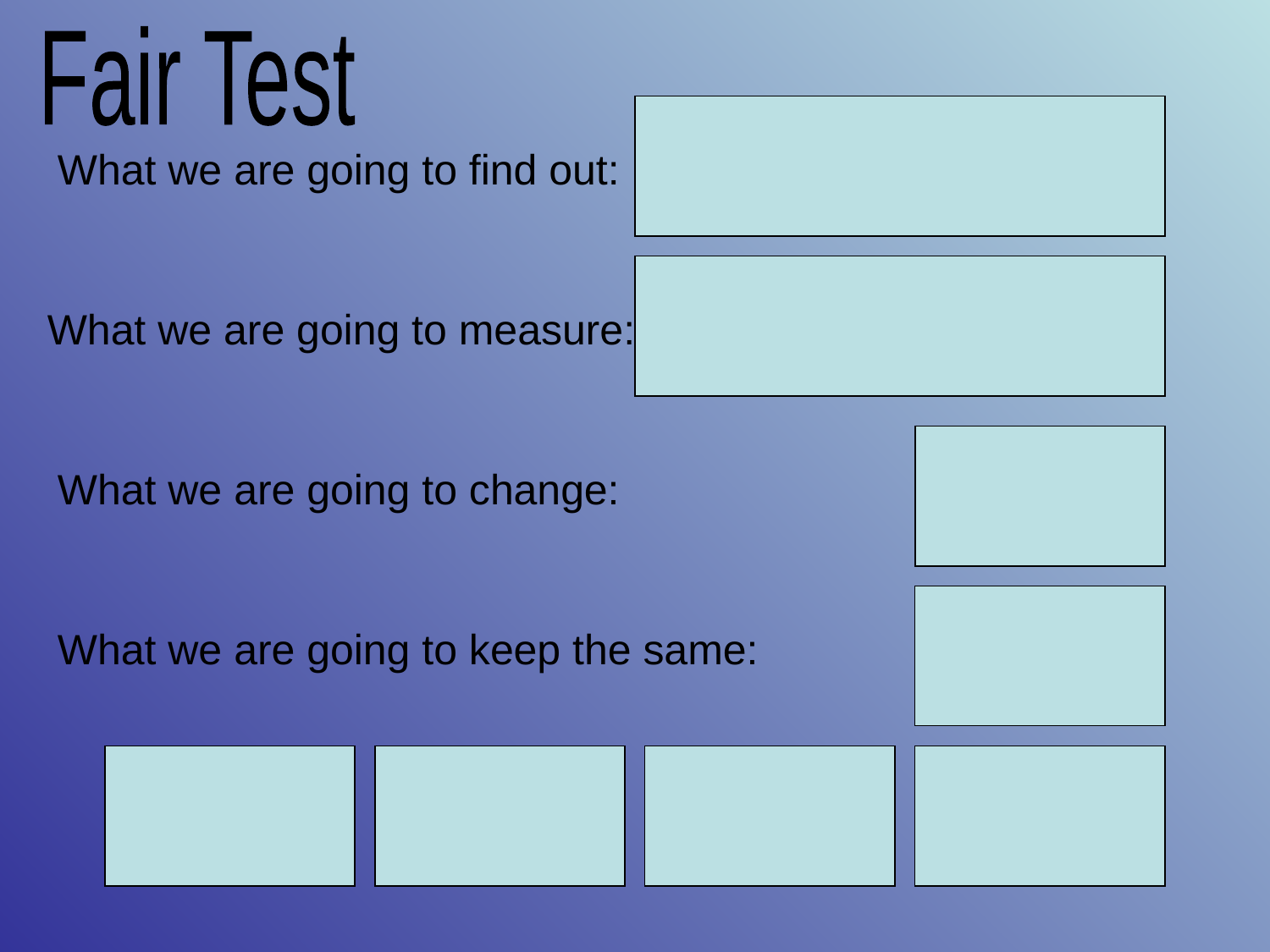

Fair Test

What we are going to find out:

What we are going to measure:

What we are going to change:

What we are going to keep the same: